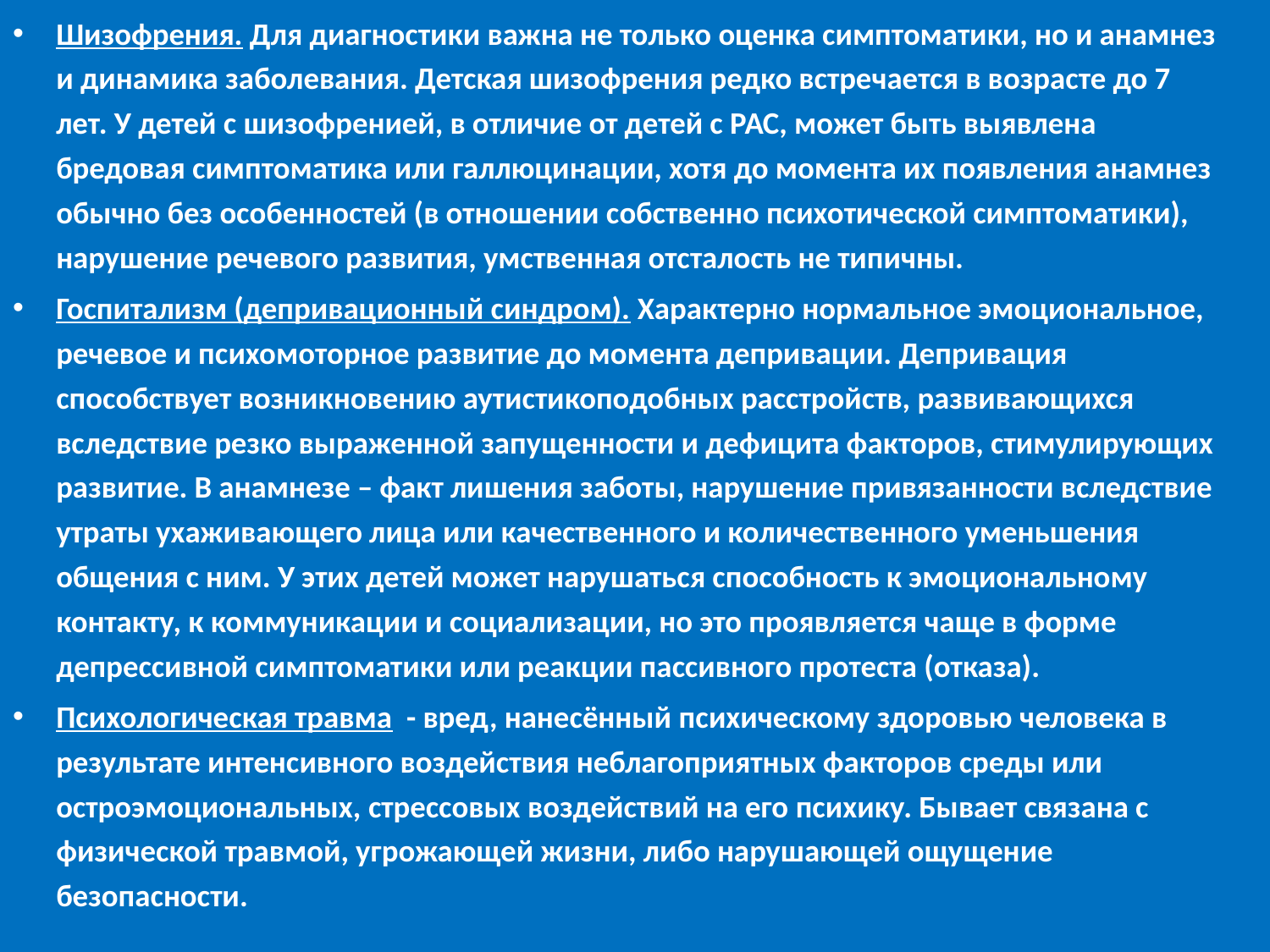

Шизофрения. Для диагностики важна не только оценка симптоматики, но и анамнез и динамика заболевания. Детская шизофрения редко встречается в возрасте до 7 лет. У детей с шизофренией, в отличие от детей с РАС, может быть выявлена бредовая симптоматика или галлюцинации, хотя до момента их появления анамнез обычно без особенностей (в отношении собственно психотической симптоматики), нарушение речевого развития, умственная отсталость не типичны.
Госпитализм (депривационный синдром). Характерно нормальное эмоциональное, речевое и психомоторное развитие до момента депривации. Депривация способствует возникновению аутистикоподобных расстройств, развивающихся вследствие резко выраженной запущенности и дефицита факторов, стимулирующих развитие. В анамнезе – факт лишения заботы, нарушение привязанности вследствие утраты ухаживающего лица или качественного и количественного уменьшения общения с ним. У этих детей может нарушаться способность к эмоциональному контакту, к коммуникации и социализации, но это проявляется чаще в форме депрессивной симптоматики или реакции пассивного протеста (отказа).
Психологическая травма  - вред, нанесённый психическому здоровью человека в результате интенсивного воздействия неблагоприятных факторов среды или остроэмоциональных, стрессовых воздействий на его психику. Бывает связана с физической травмой, угрожающей жизни, либо нарушающей ощущение безопасности.